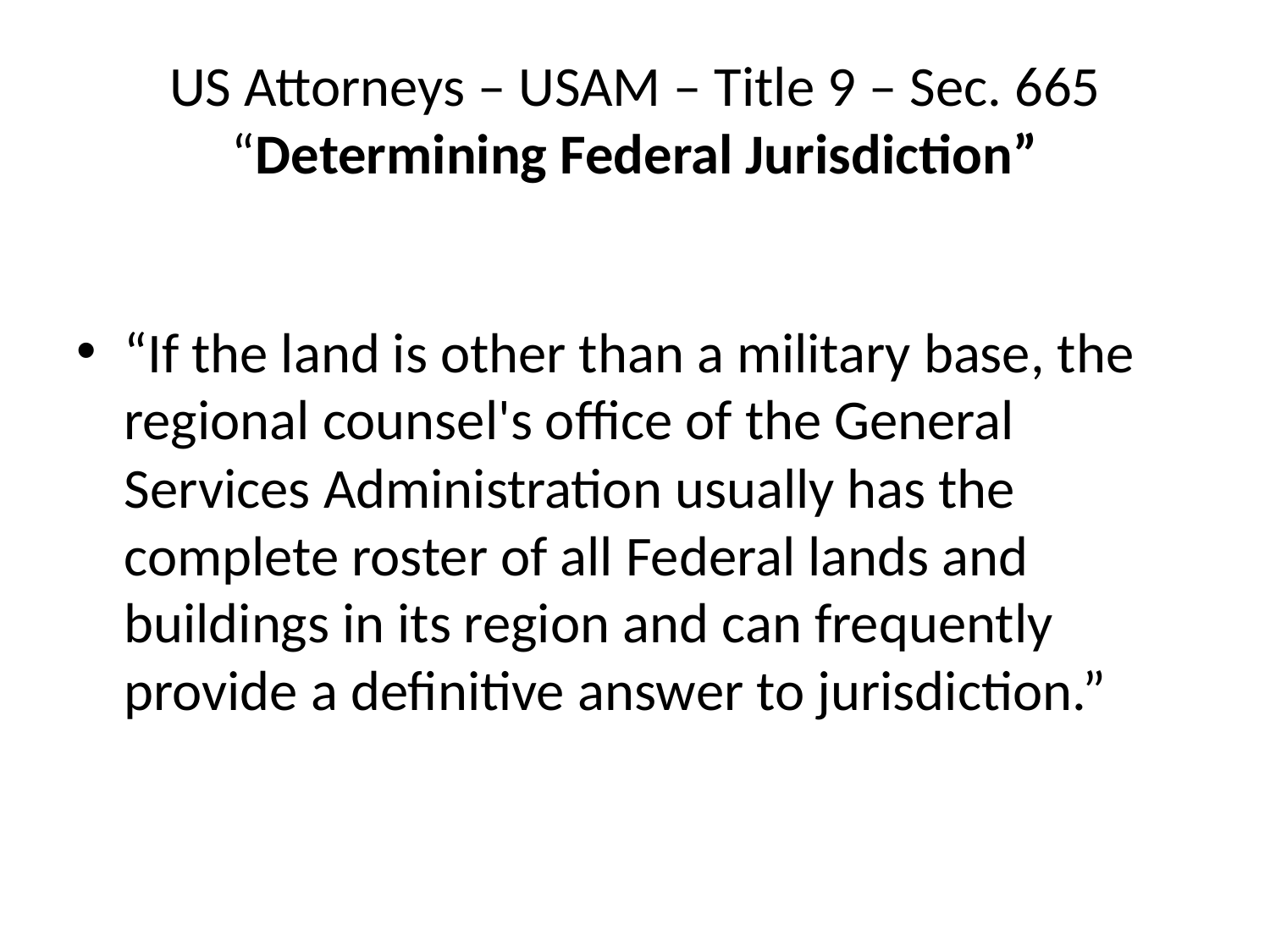

# US Attorneys – USAM – Title 9 – Sec. 665 “Determining Federal Jurisdiction”

“If the land is other than a military base, the regional counsel's office of the General Services Administration usually has the complete roster of all Federal lands and buildings in its region and can frequently provide a definitive answer to jurisdiction.”